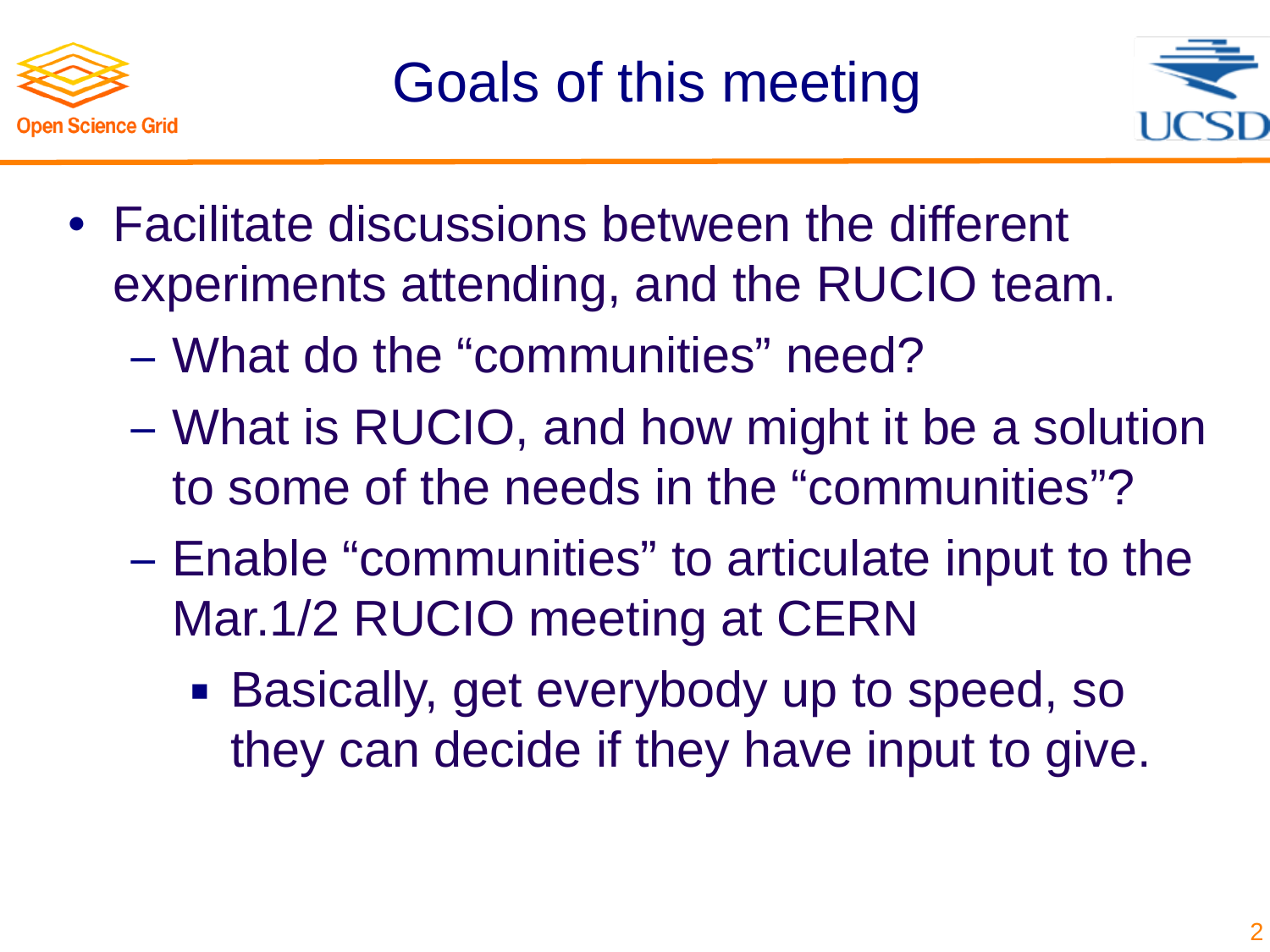

# Goals of this meeting
Facilitate discussions between the different experiments attending, and the RUCIO team.
What do the “communities” need?
What is RUCIO, and how might it be a solution to some of the needs in the “communities”?
Enable “communities” to articulate input to the Mar.1/2 RUCIO meeting at CERN
Basically, get everybody up to speed, so they can decide if they have input to give.
2